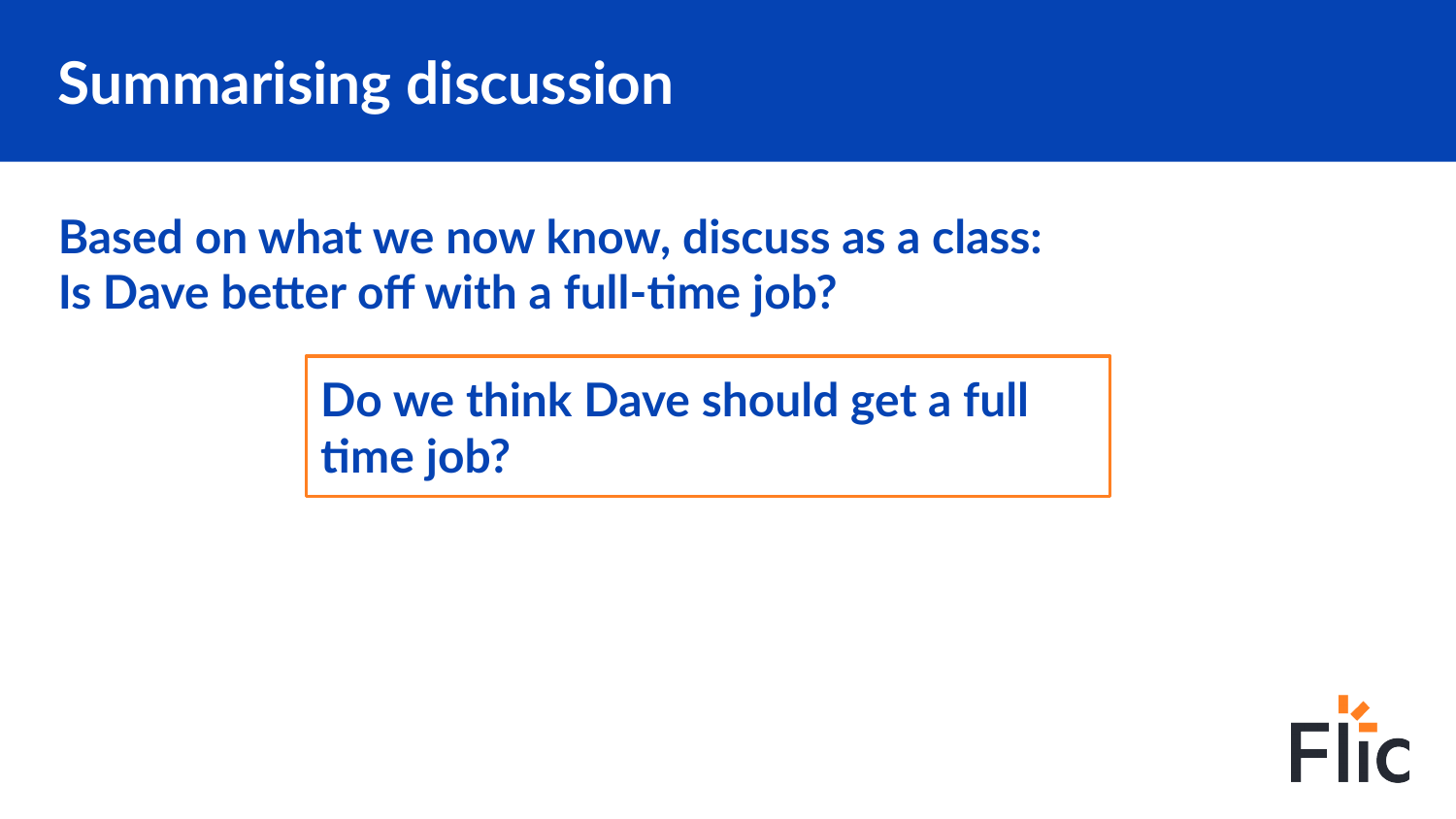

# Summarising discussion
Based on what we now know, discuss as a class:
Is Dave better off with a full-time job?
Do we think Dave should get a full time job?